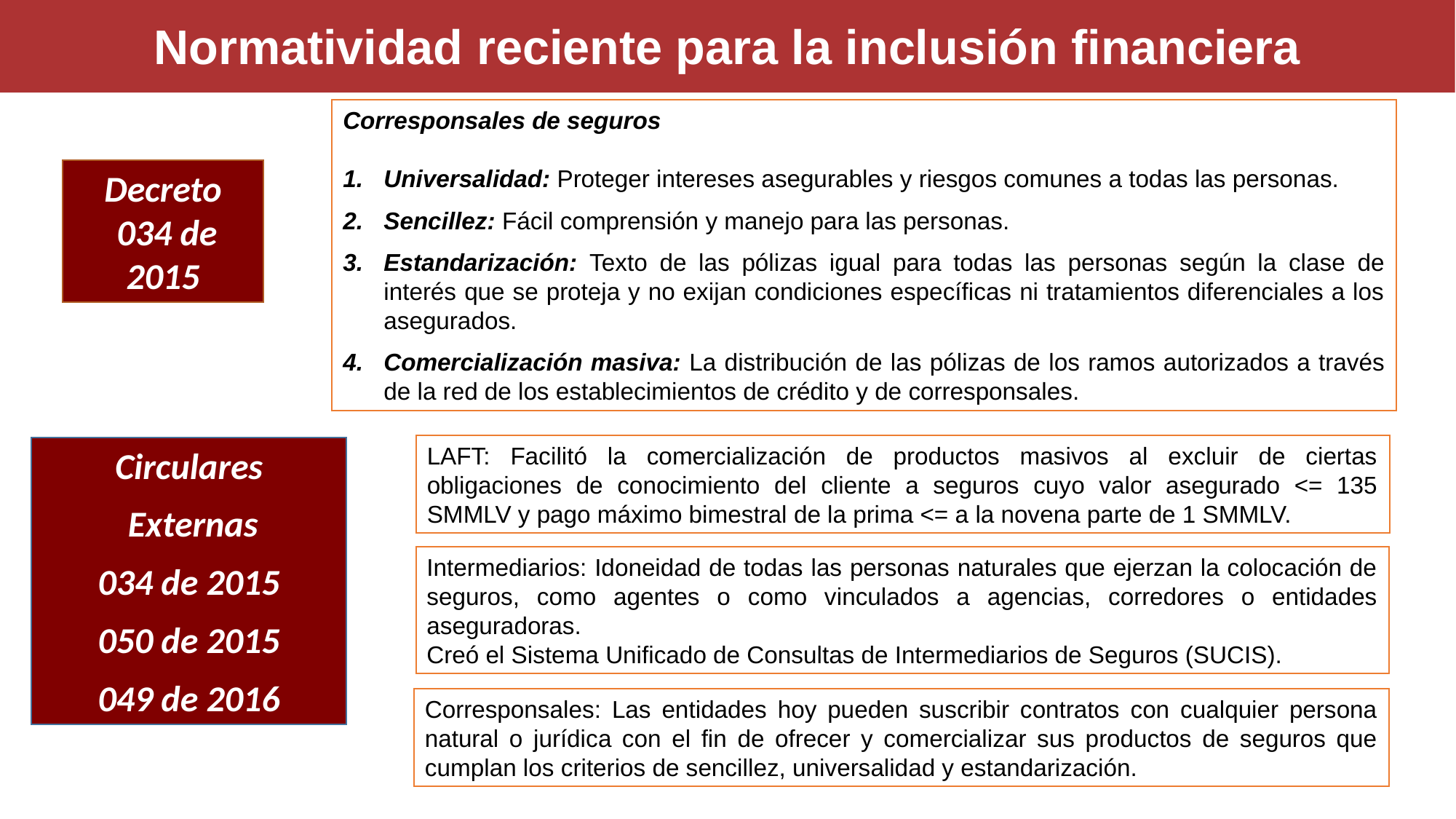

Normatividad reciente para la inclusión financiera
Corresponsales de seguros

Universalidad: Proteger intereses asegurables y riesgos comunes a todas las personas.

Sencillez: Fácil comprensión y manejo para las personas.

Estandarización: Texto de las pólizas igual para todas las personas según la clase de interés que se proteja y no exijan condiciones específicas ni tratamientos diferenciales a los asegurados.

Comercialización masiva: La distribución de las pólizas de los ramos autorizados a través de la red de los establecimientos de crédito y de corresponsales.
Decreto
 034 de
2015
LAFT: Facilitó la comercialización de productos masivos al excluir de ciertas obligaciones de conocimiento del cliente a seguros cuyo valor asegurado <= 135 SMMLV y pago máximo bimestral de la prima <= a la novena parte de 1 SMMLV.
Circulares

 Externas

034 de 2015

050 de 2015

049 de 2016
Intermediarios: Idoneidad de todas las personas naturales que ejerzan la colocación de seguros, como agentes o como vinculados a agencias, corredores o entidades aseguradoras.
Creó el Sistema Unificado de Consultas de Intermediarios de Seguros (SUCIS).
Corresponsales: Las entidades hoy pueden suscribir contratos con cualquier persona natural o jurídica con el fin de ofrecer y comercializar sus productos de seguros que cumplan los criterios de sencillez, universalidad y estandarización.